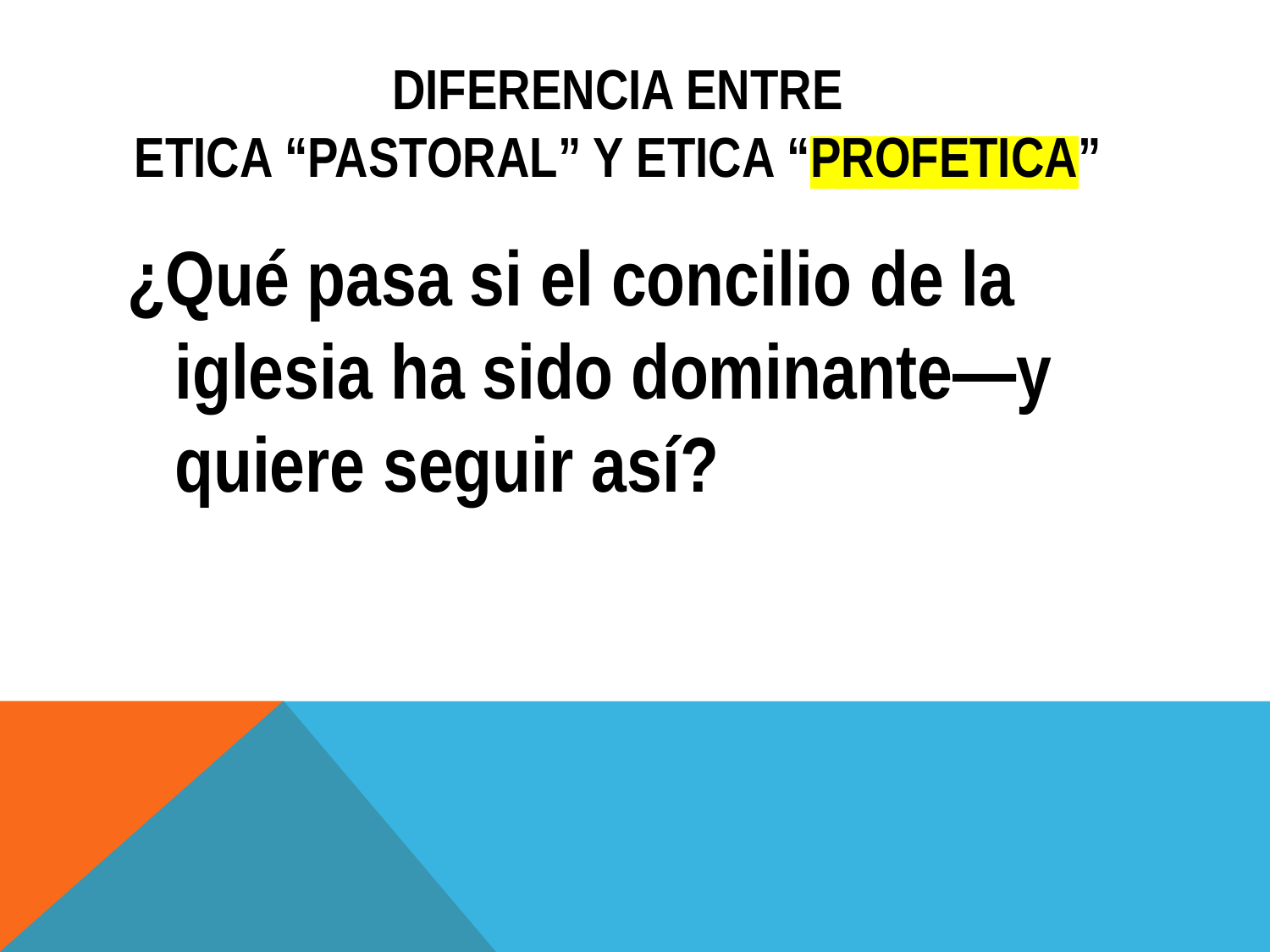

# Diferencia entre ETICA “PASTORAL” Y ETICA “PROFETICA”
¿Qué pasa si el concilio de la iglesia ha sido dominante—y quiere seguir así?